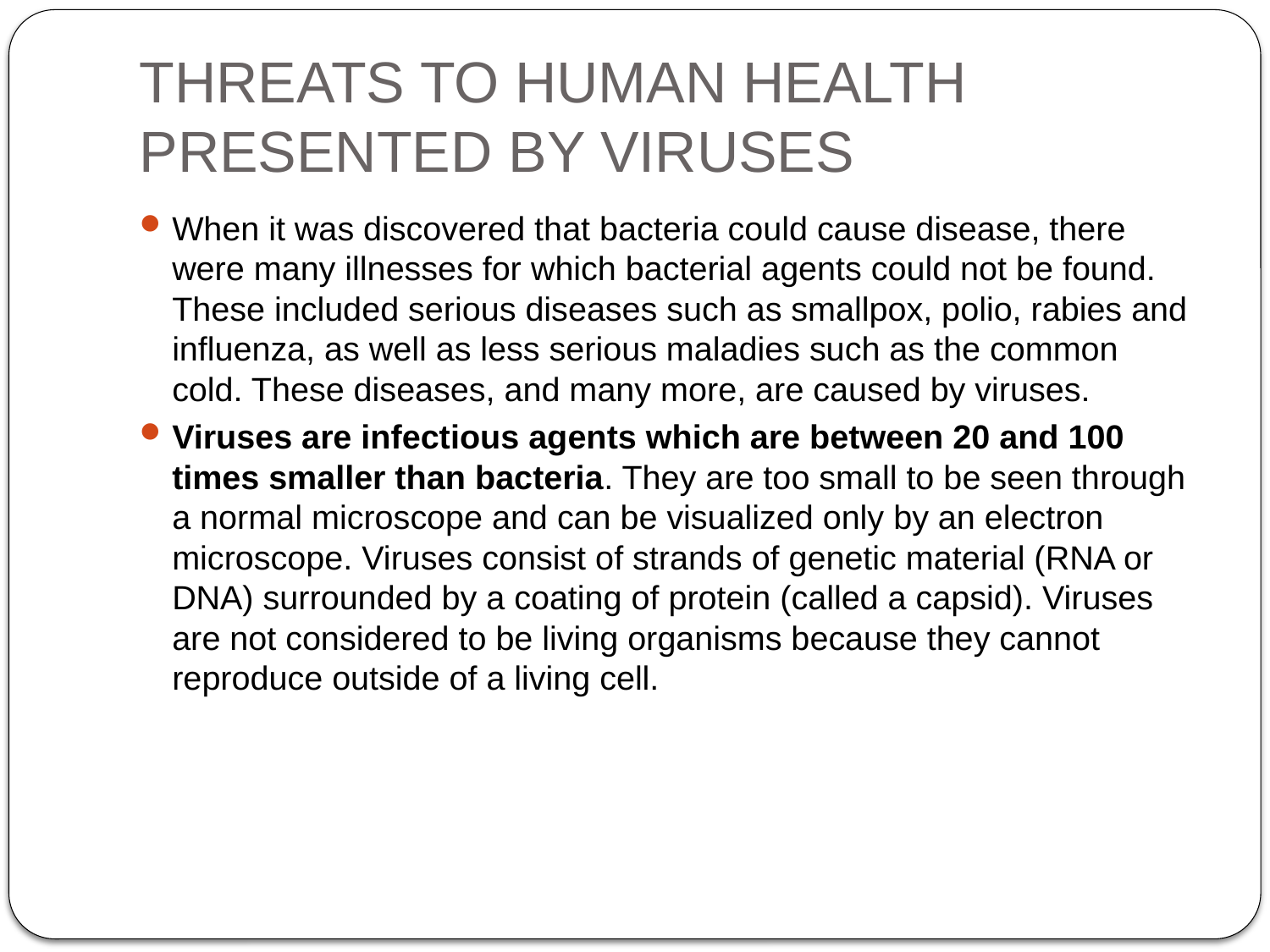

# THREATS TO HUMAN HEALTH PRESENTED BY VIRUSES
When it was discovered that bacteria could cause disease, there were many illnesses for which bacterial agents could not be found. These included serious diseases such as smallpox, polio, rabies and influenza, as well as less serious maladies such as the common cold. These diseases, and many more, are caused by viruses.
Viruses are infectious agents which are between 20 and 100 times smaller than bacteria. They are too small to be seen through a normal microscope and can be visualized only by an electron microscope. Viruses consist of strands of genetic material (RNA or DNA) surrounded by a coating of protein (called a capsid). Viruses are not considered to be living organisms because they cannot reproduce outside of a living cell.